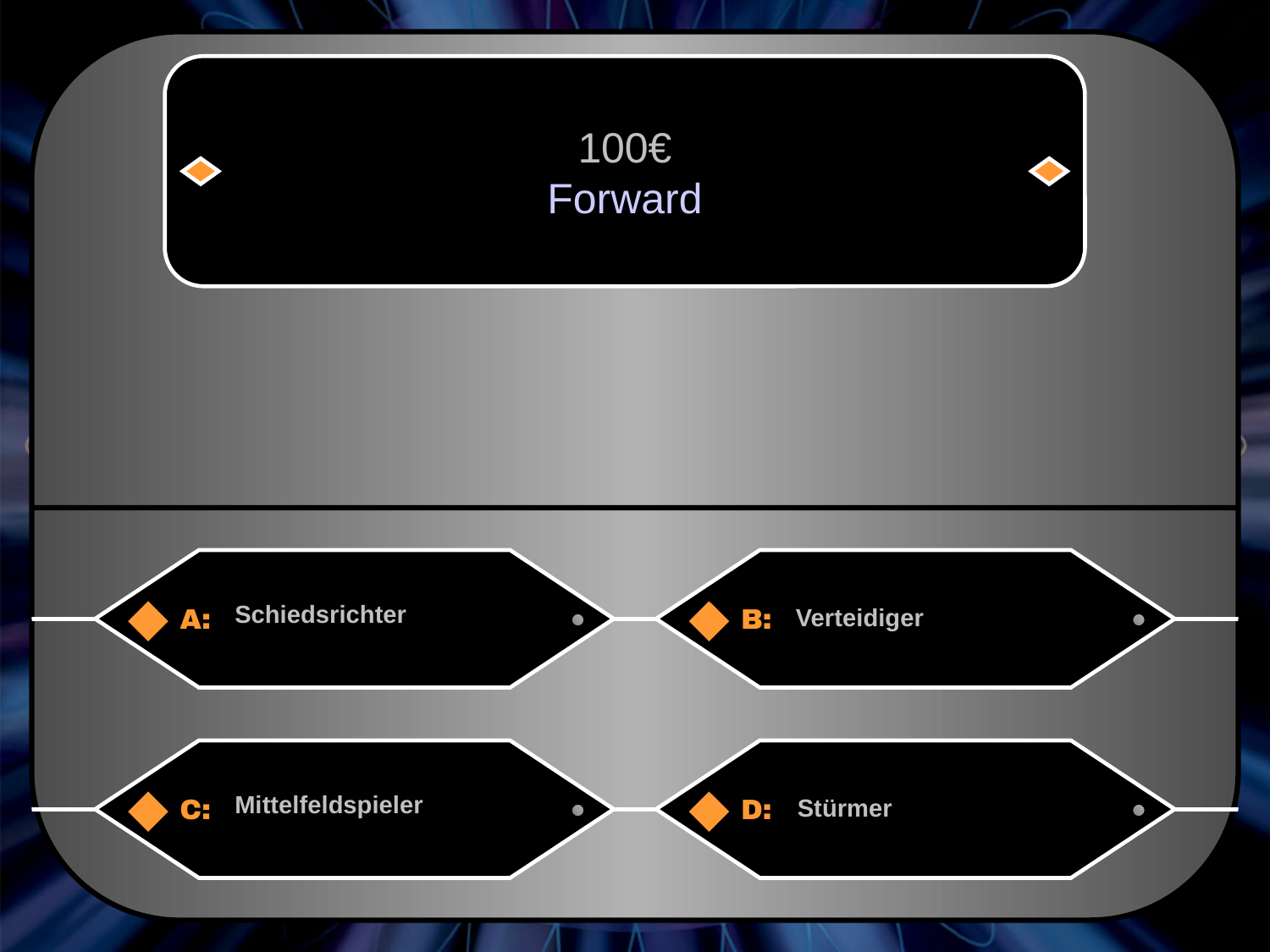

100€
Forward

Schiedsrichter
Verteidiger

A:

B:

Mittelfeldspieler
Stürmer

C:

D: